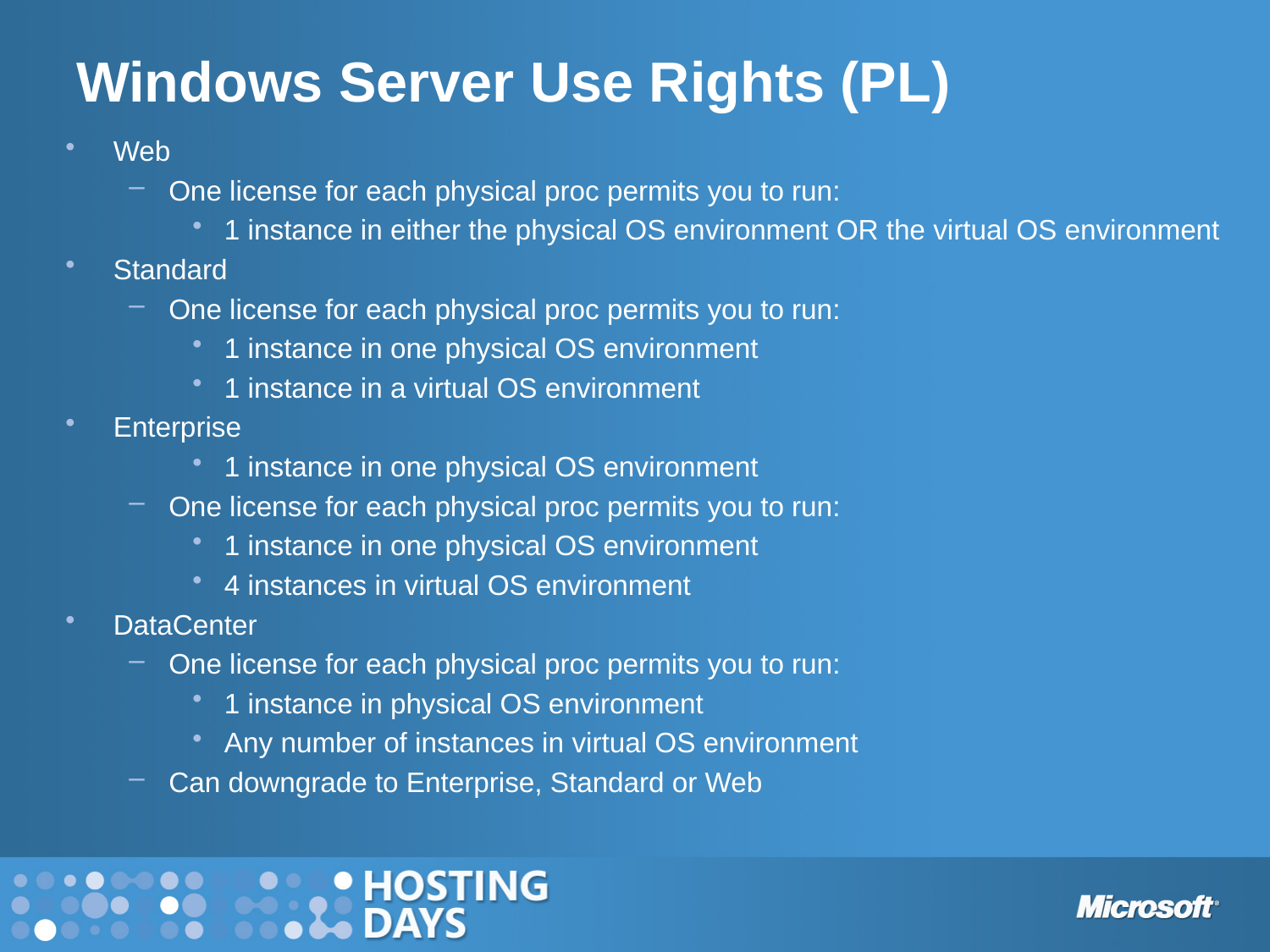

Windows Server Use Rights (PL)
Web
One license for each physical proc permits you to run:
1 instance in either the physical OS environment OR the virtual OS environment
Standard
One license for each physical proc permits you to run:
1 instance in one physical OS environment
1 instance in a virtual OS environment
Enterprise
1 instance in one physical OS environment
One license for each physical proc permits you to run:
1 instance in one physical OS environment
4 instances in virtual OS environment
DataCenter
One license for each physical proc permits you to run:
1 instance in physical OS environment
Any number of instances in virtual OS environment
Can downgrade to Enterprise, Standard or Web